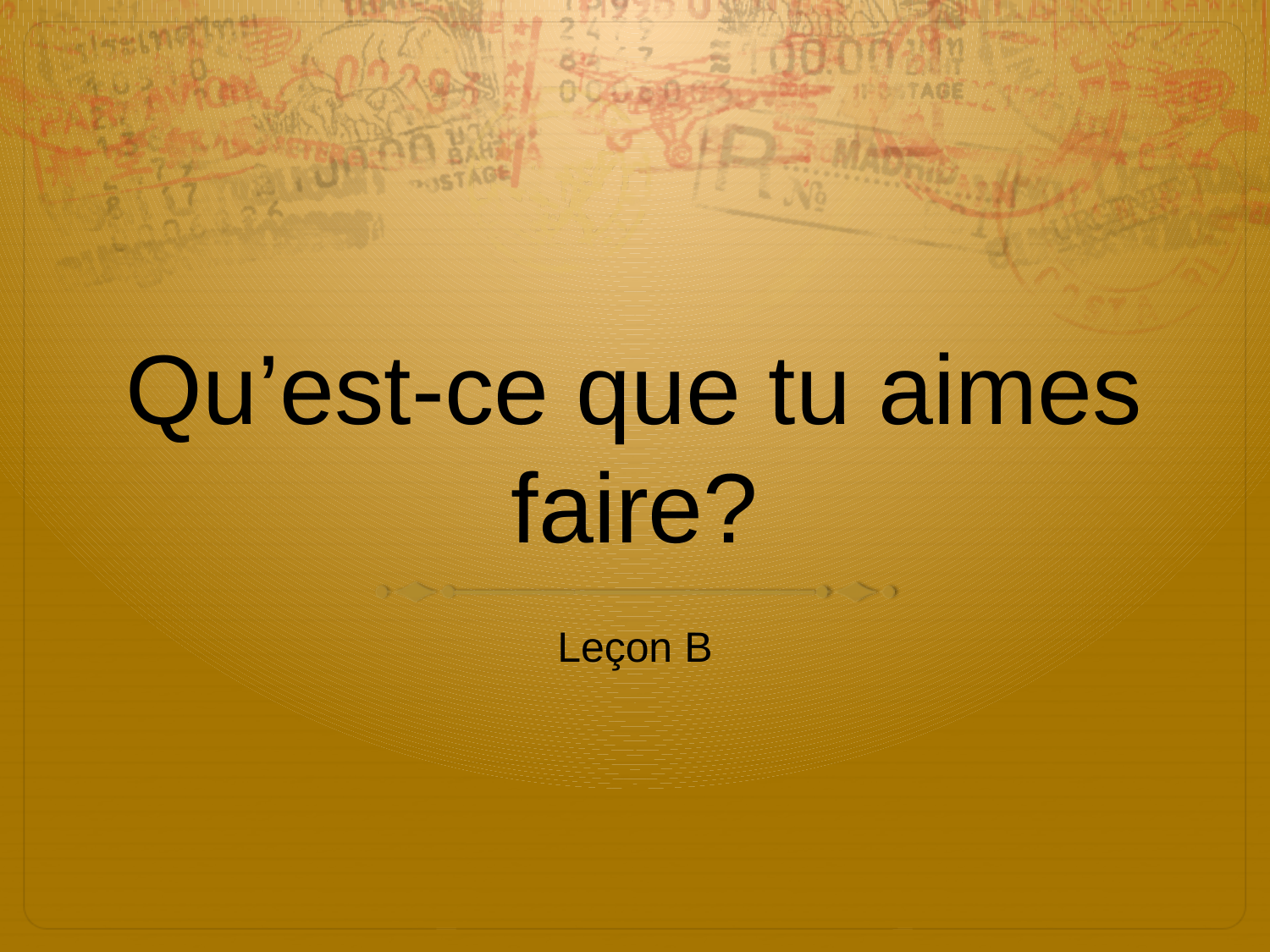

# Qu’est-ce que tu aimes faire?
Leçon B